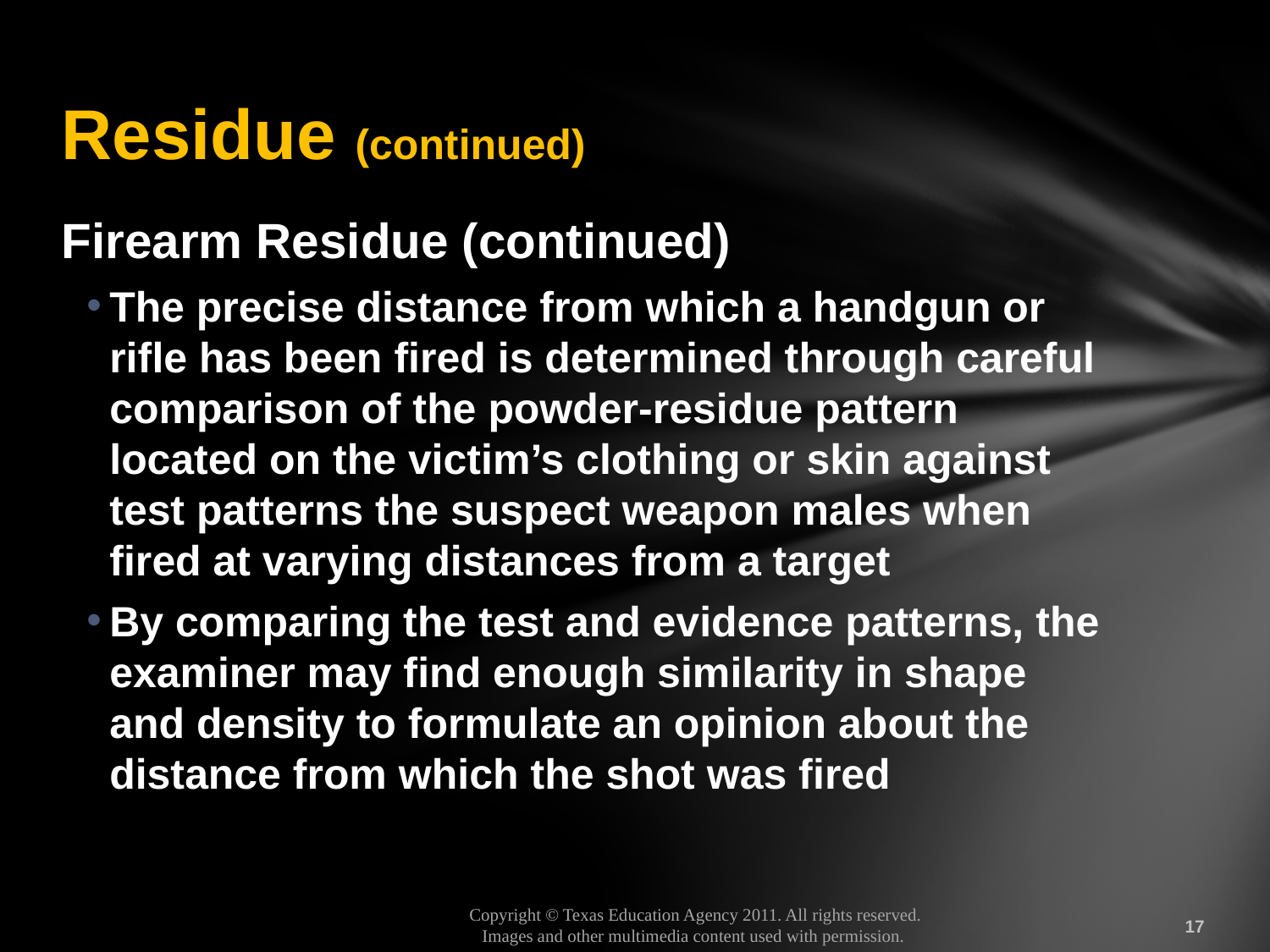

# Residue (continued)
Firearm Residue (continued)
The precise distance from which a handgun or rifle has been fired is determined through careful comparison of the powder-residue pattern located on the victim’s clothing or skin against test patterns the suspect weapon males when fired at varying distances from a target
By comparing the test and evidence patterns, the examiner may find enough similarity in shape and density to formulate an opinion about the distance from which the shot was fired
17